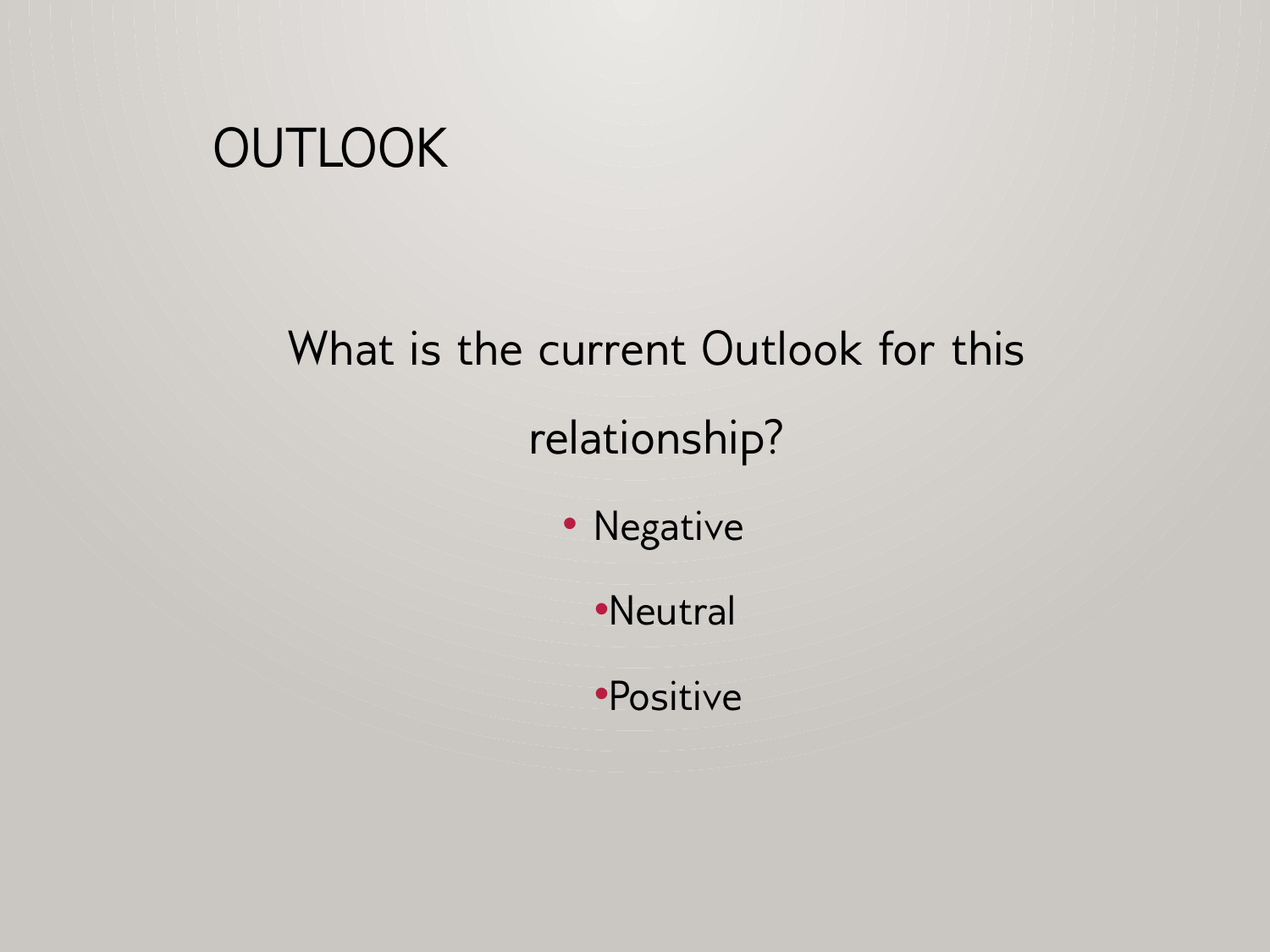

# Outlook
What is the current Outlook for this relationship?
Negative
Neutral
Positive